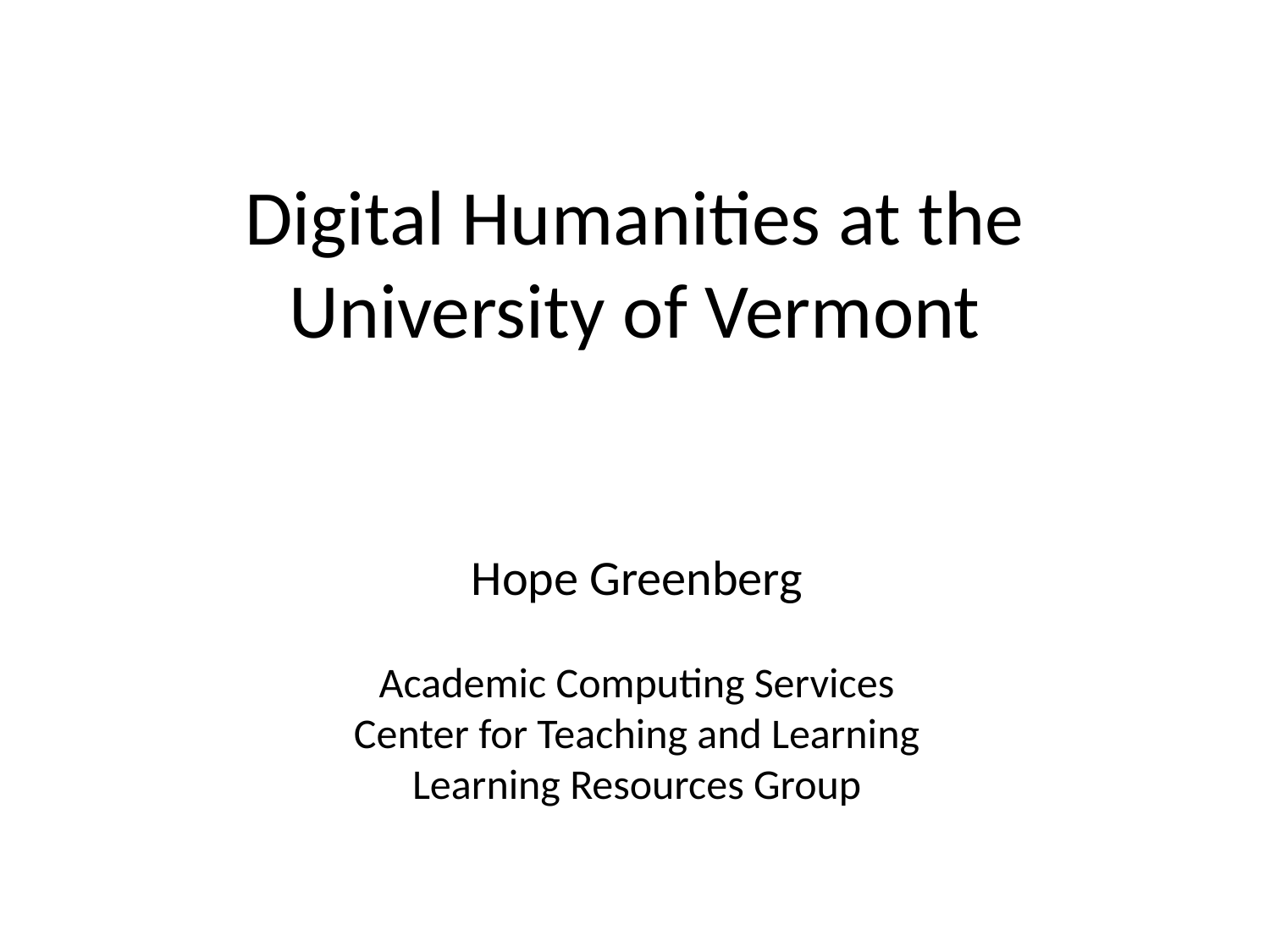

# Digital Humanities at the University of Vermont
Hope Greenberg

Academic Computing Services
Center for Teaching and Learning
Learning Resources Group